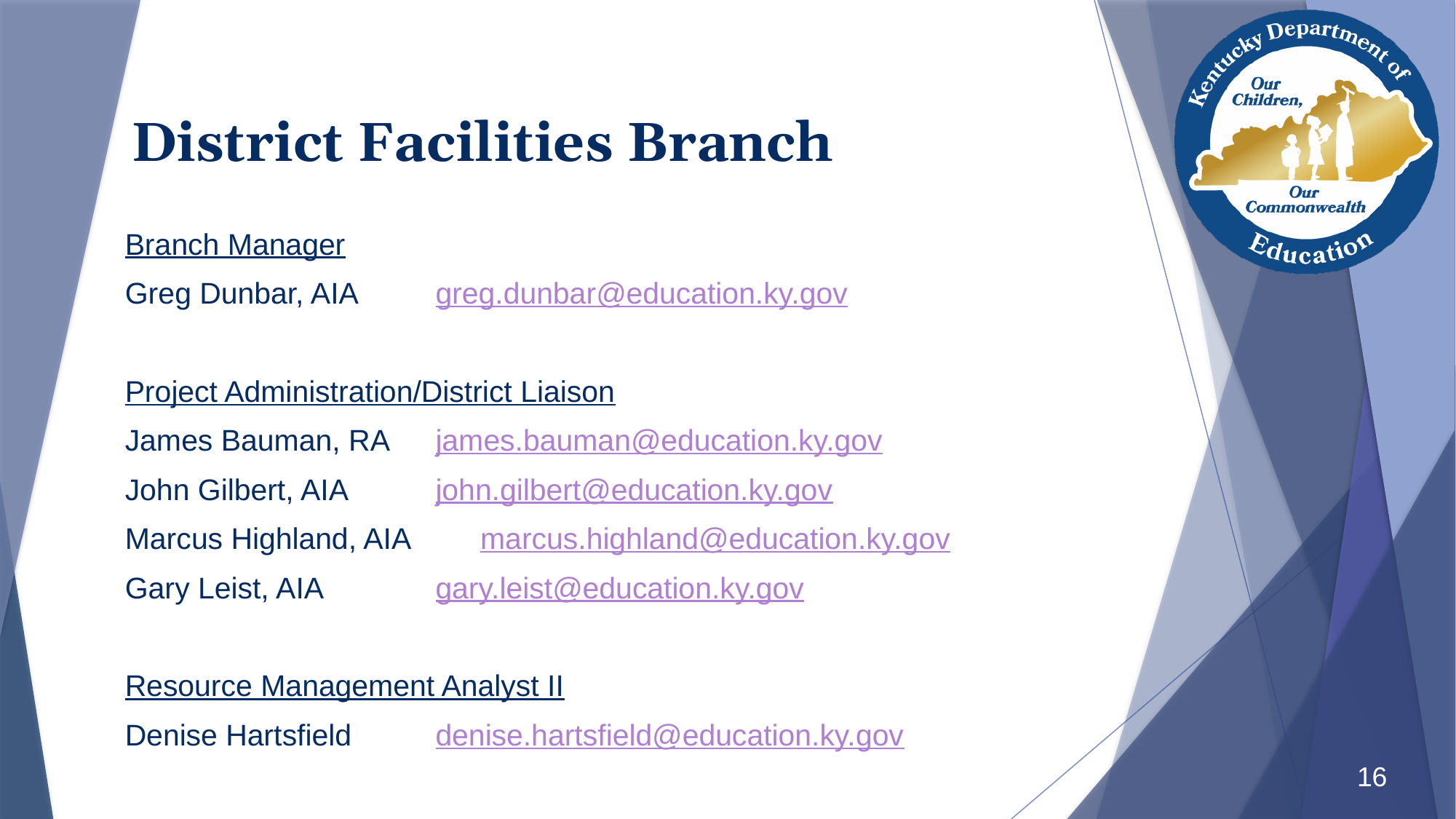

# District Facilities Branch
Branch Manager
Greg Dunbar, AIA 		     greg.dunbar@education.ky.gov

Project Administration/District Liaison
James Bauman, RA		     james.bauman@education.ky.gov
John Gilbert, AIA		     john.gilbert@education.ky.gov
Marcus Highland, AIA	     marcus.highland@education.ky.gov
Gary Leist, AIA			     gary.leist@education.ky.gov

Resource Management Analyst II
Denise Hartsfield		     denise.hartsfield@education.ky.gov

16